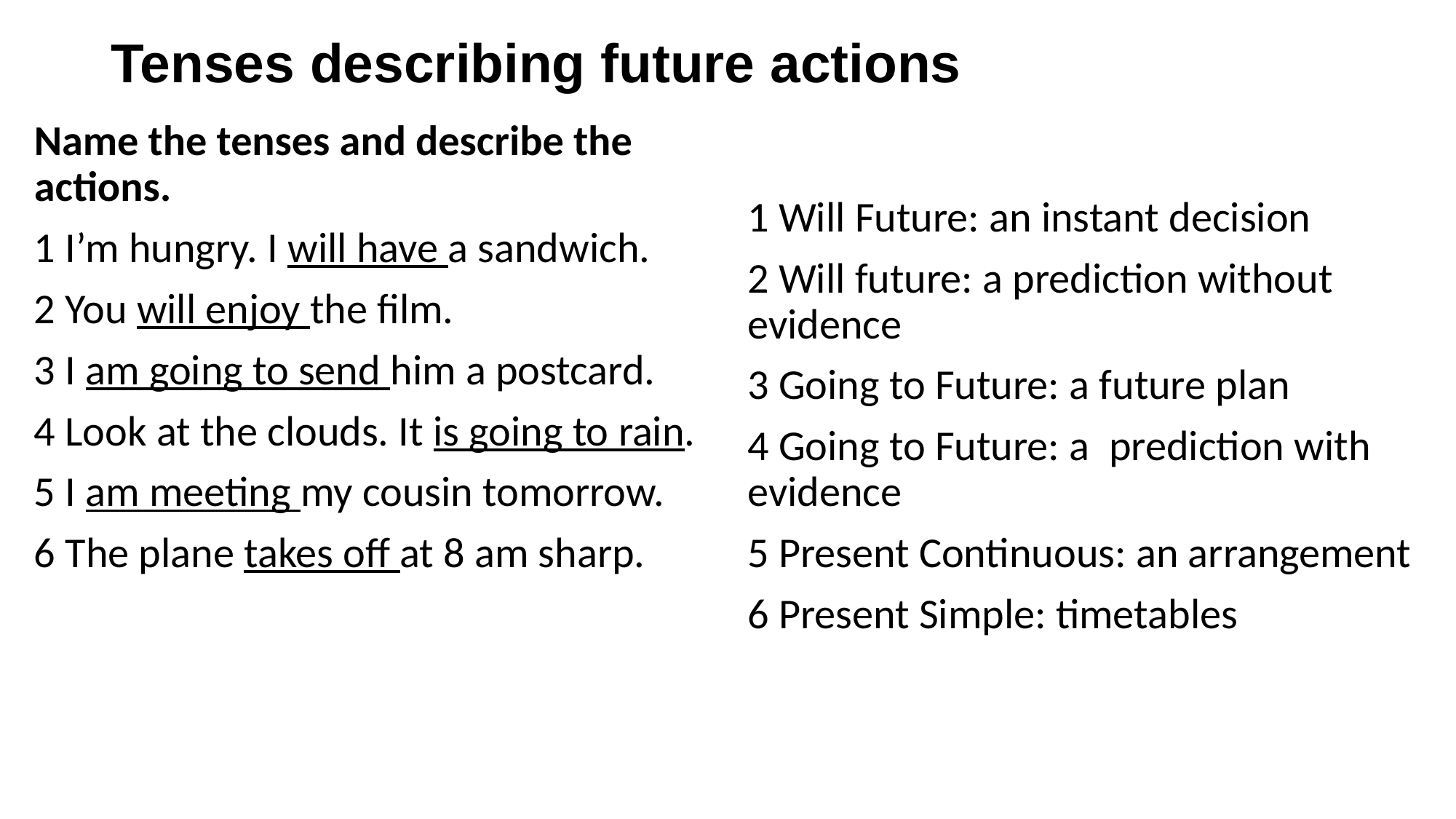

# Tenses describing future actions
Name the tenses and describe the actions.
1 I’m hungry. I will have a sandwich.
2 You will enjoy the film.
3 I am going to send him a postcard.
4 Look at the clouds. It is going to rain.
5 I am meeting my cousin tomorrow.
6 The plane takes off at 8 am sharp.

1 Will Future: an instant decision
2 Will future: a prediction without evidence
3 Going to Future: a future plan
4 Going to Future: a  prediction with evidence
5 Present Continuous: an arrangement
6 Present Simple: timetables